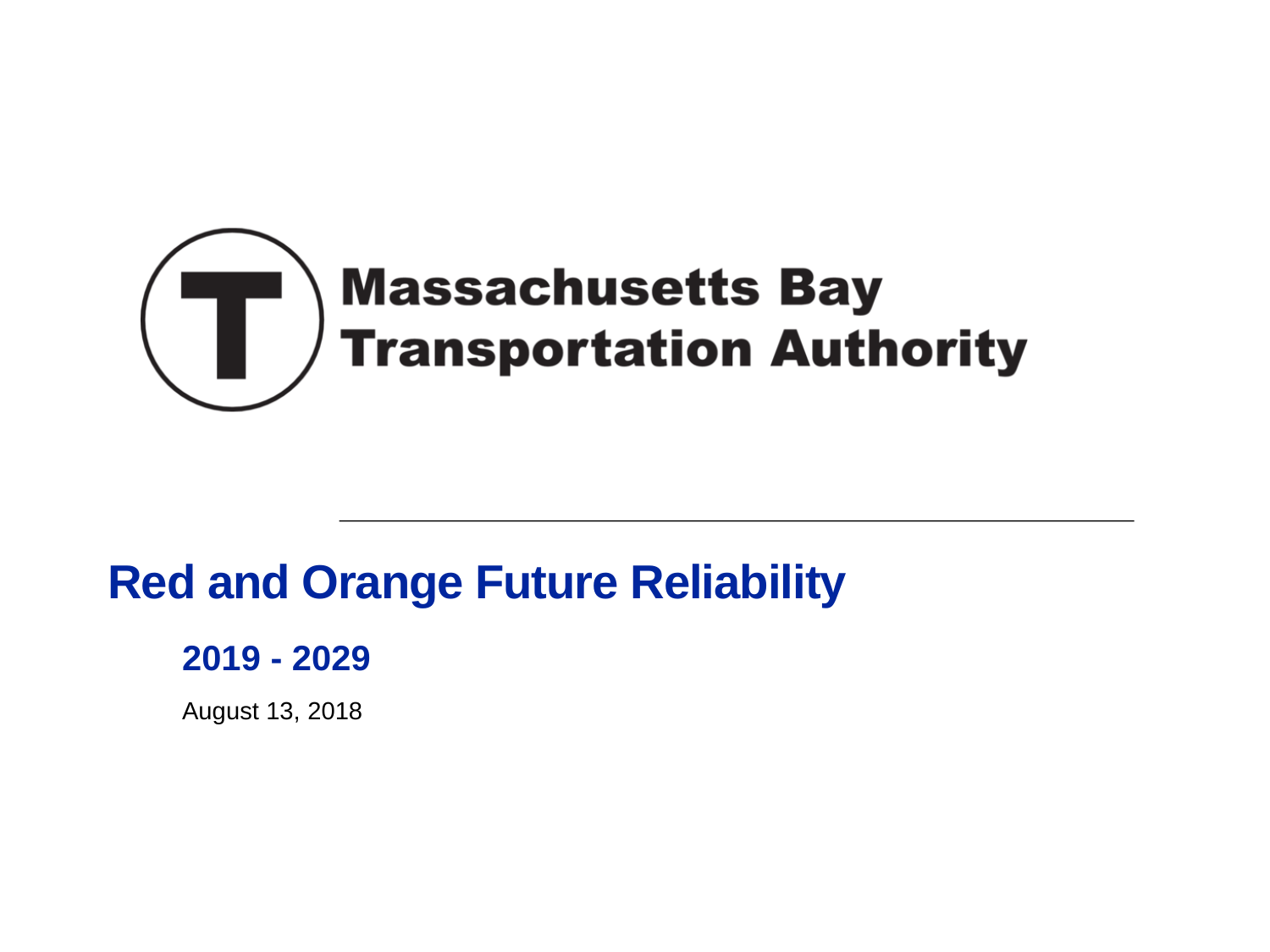

# Red and Orange Future Reliability
2019 - 2029
August 13, 2018